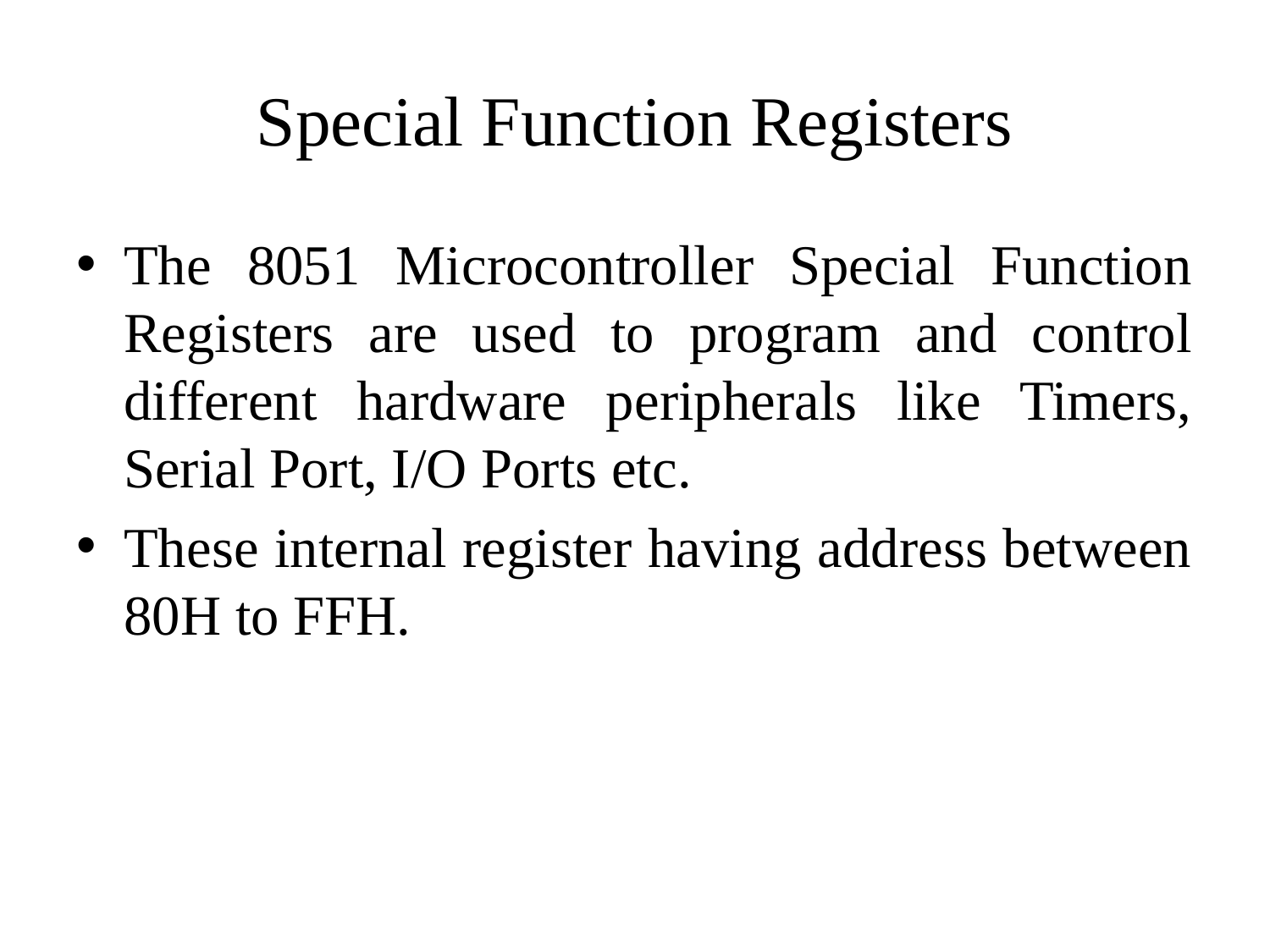

# Special Function Registers
The 8051 Microcontroller Special Function Registers are used to program and control different hardware peripherals like Timers, Serial Port, I/O Ports etc.
These internal register having address between 80H to FFH.